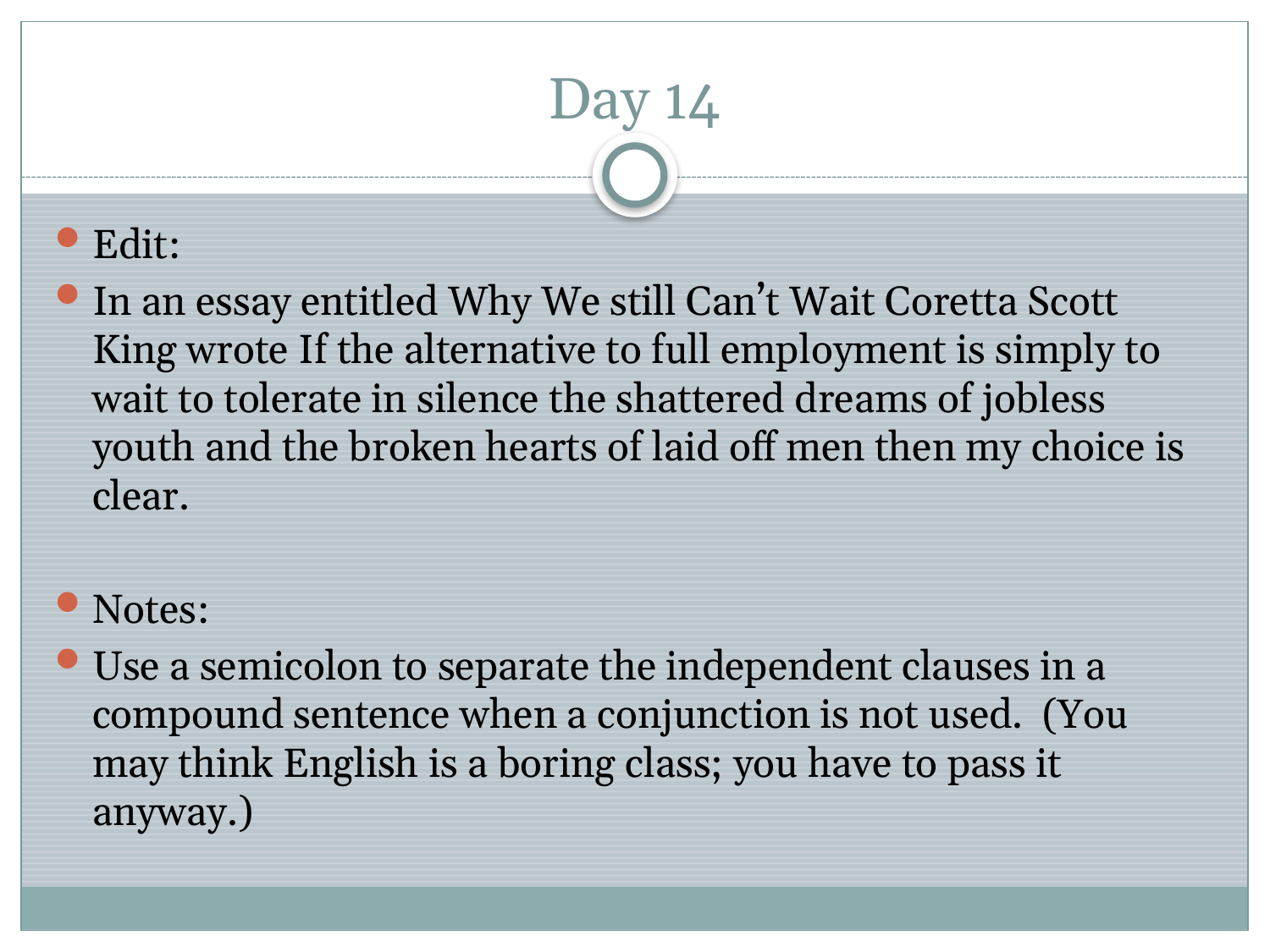

Day 14
Edit:
In an essay entitled Why We still Can’t Wait Coretta Scott King wrote If the alternative to full employment is simply to wait to tolerate in silence the shattered dreams of jobless youth and the broken hearts of laid off men then my choice is clear.

Notes:
Use a semicolon to separate the independent clauses in a compound sentence when a conjunction is not used.  (You may think English is a boring class; you have to pass it anyway.)